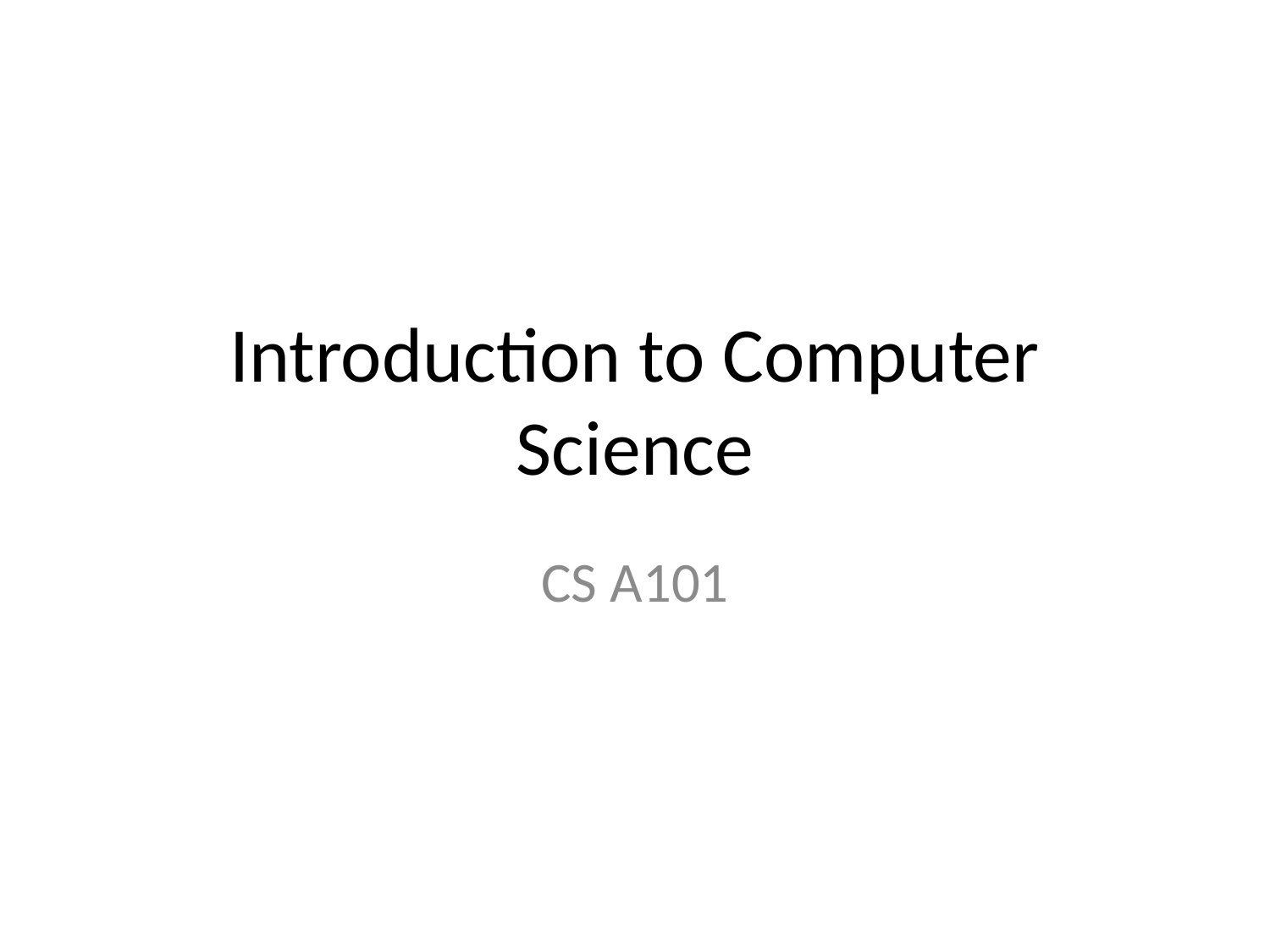

# Introduction to Computer Science
CS A101